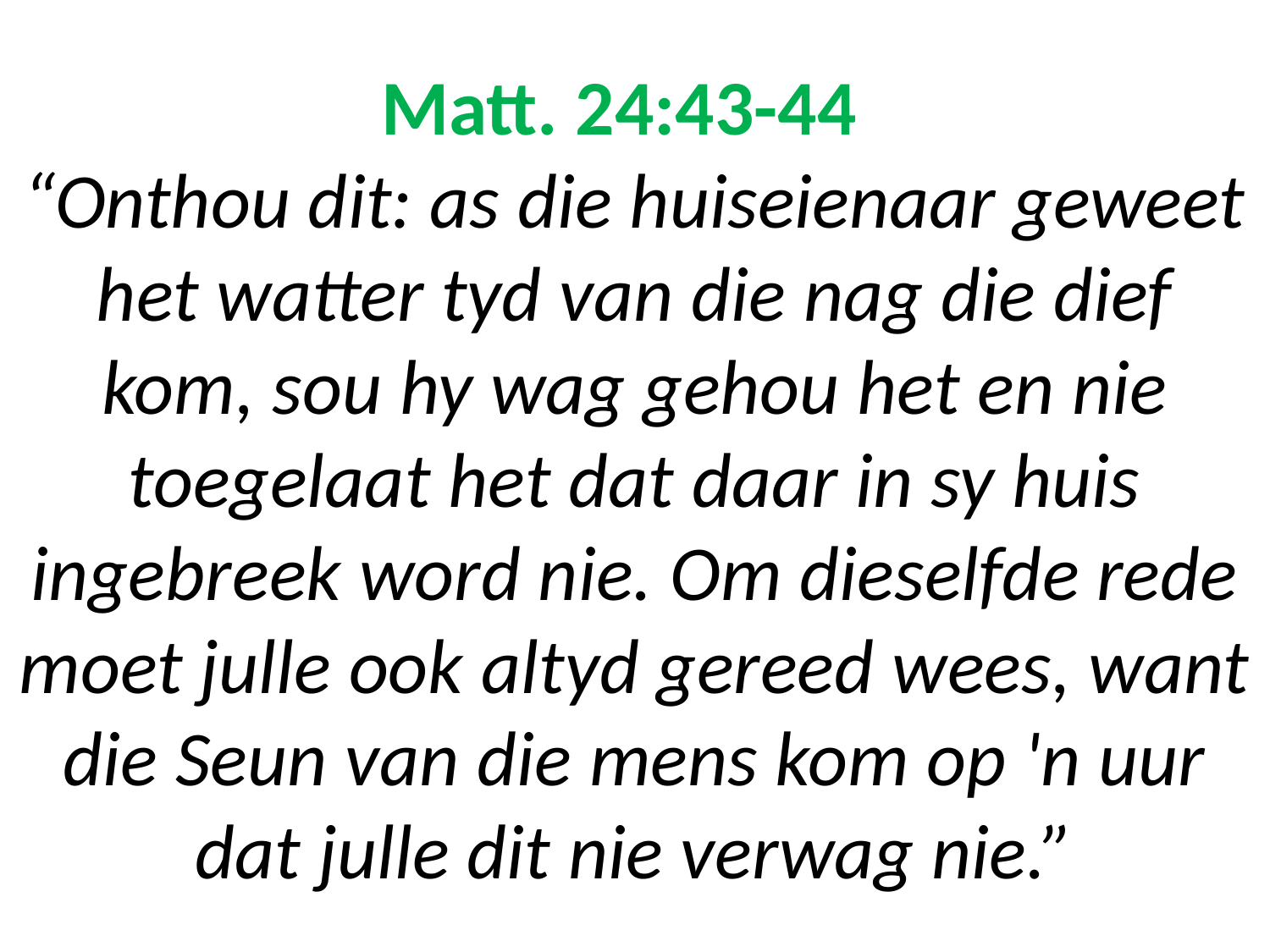

# Matt. 24:43-44 “Onthou dit: as die huiseienaar geweet het watter tyd van die nag die dief kom, sou hy wag gehou het en nie toegelaat het dat daar in sy huis ingebreek word nie. Om dieselfde rede moet julle ook altyd gereed wees, want die Seun van die mens kom op 'n uur dat julle dit nie verwag nie.”